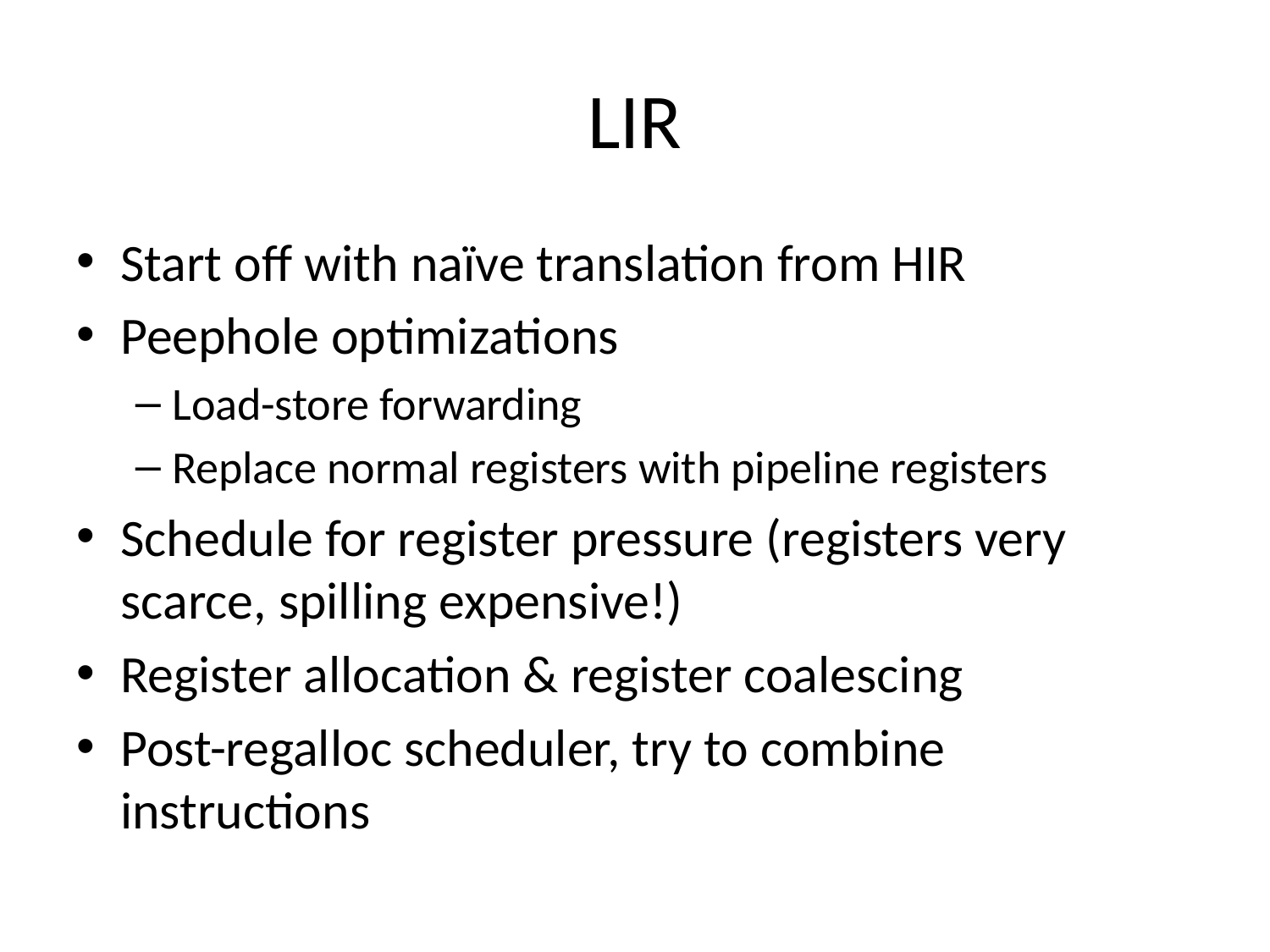

# LIR
Start off with naïve translation from HIR
Peephole optimizations
Load-store forwarding
Replace normal registers with pipeline registers
Schedule for register pressure (registers very scarce, spilling expensive!)
Register allocation & register coalescing
Post-regalloc scheduler, try to combine instructions